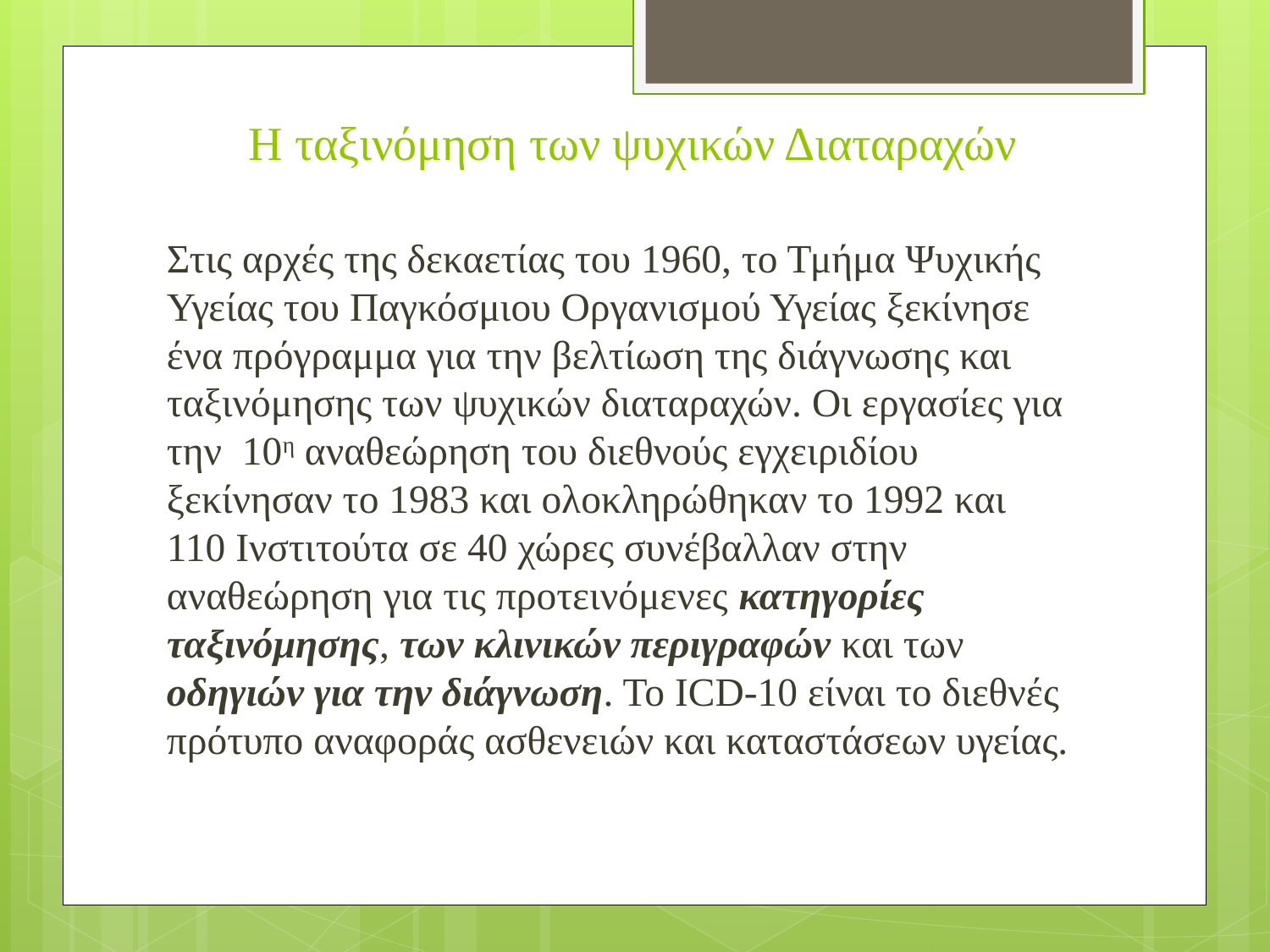

# Η ταξινόμηση των ψυχικών Διαταραχών
Στις αρχές της δεκαετίας του 1960, το Τμήμα Ψυχικής Υγείας του Παγκόσμιου Οργανισμού Υγείας ξεκίνησε ένα πρόγραμμα για την βελτίωση της διάγνωσης και ταξινόμησης των ψυχικών διαταραχών. Οι εργασίες για την  10η αναθεώρηση του διεθνούς εγχειριδίου ξεκίνησαν το 1983 και ολοκληρώθηκαν το 1992 και 110 Ινστιτούτα σε 40 χώρες συνέβαλλαν στην αναθεώρηση για τις προτεινόμενες κατηγορίες ταξινόμησης, των κλινικών περιγραφών και των οδηγιών για την διάγνωση. Το ICD-10 είναι το διεθνές πρότυπο αναφοράς ασθενειών και καταστάσεων υγείας.